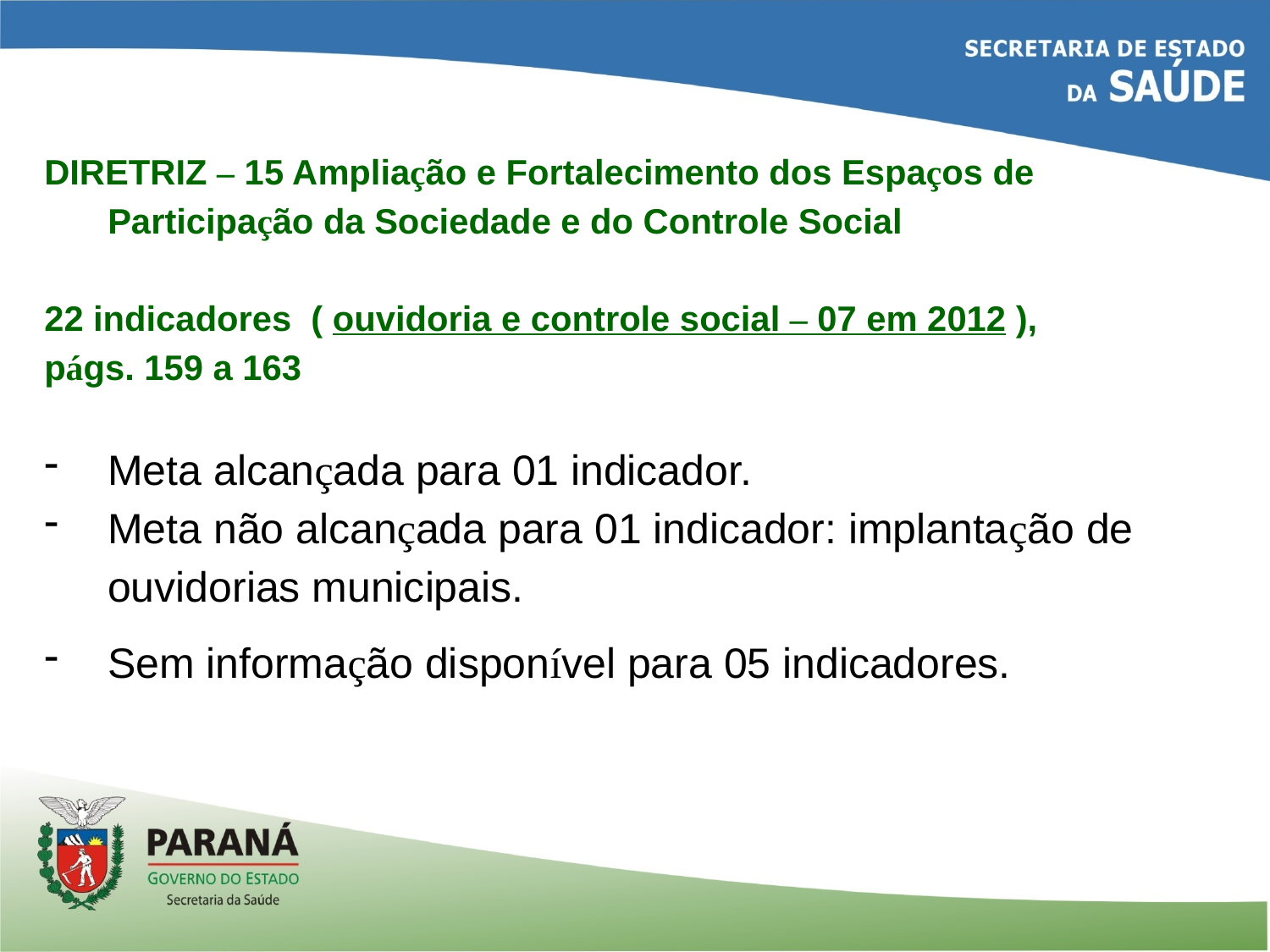

DIRETRIZ – 15 Ampliação e Fortalecimento dos Espaços de Participação da Sociedade e do Controle Social

22 indicadores  ( ouvidoria e controle social – 07 em 2012 ),
págs. 159 a 163

Meta alcançada para 01 indicador.
Meta não alcançada para 01 indicador: implantação de ouvidorias municipais.
Sem informação disponível para 05 indicadores.